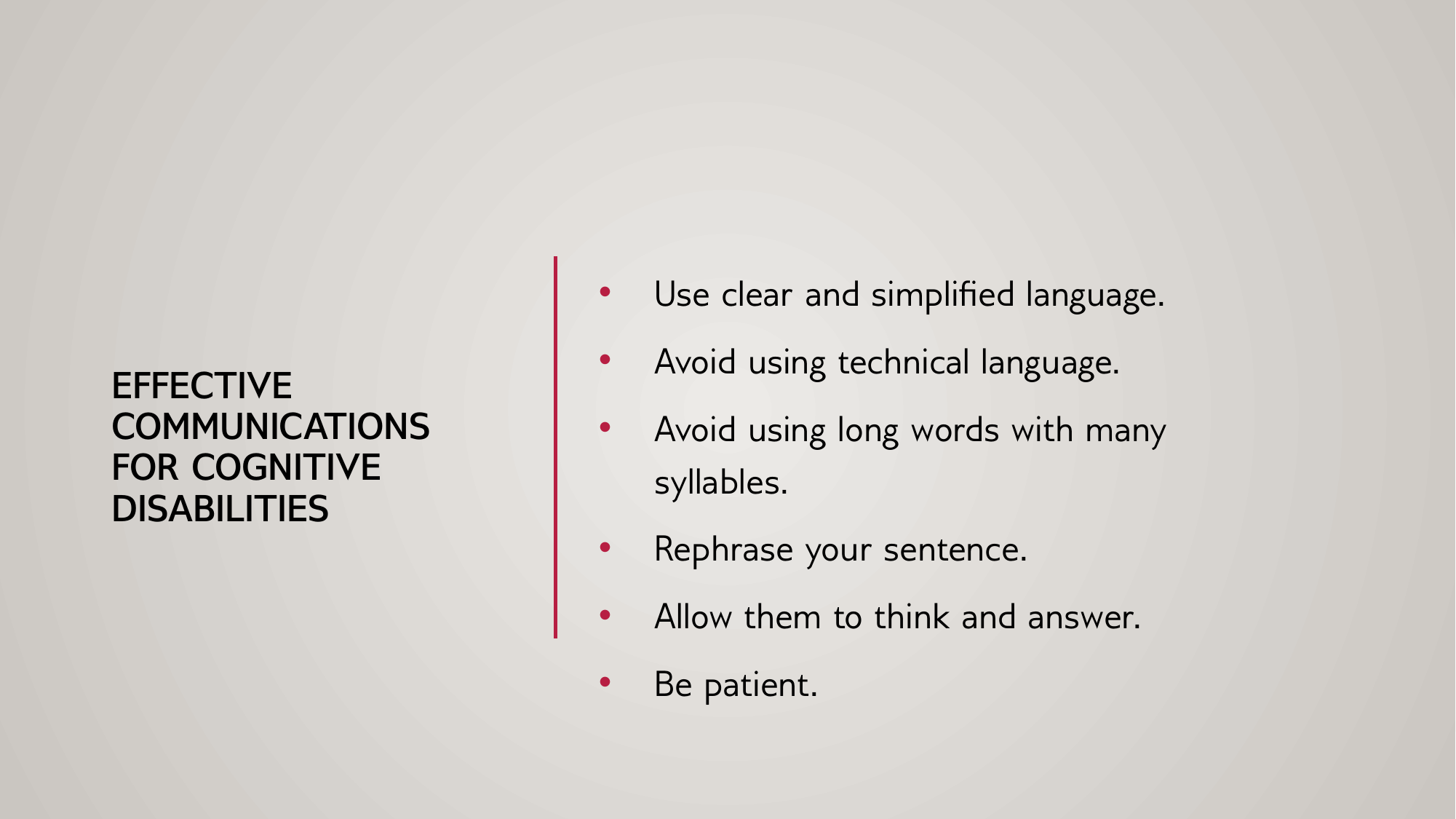

Use clear and simplified language.
Avoid using technical language.
Avoid using long words with many syllables.
Rephrase your sentence.
Allow them to think and answer.
Be patient.
# EFFECTIVE COMMUNICATIONS FOR cognitive disabilities